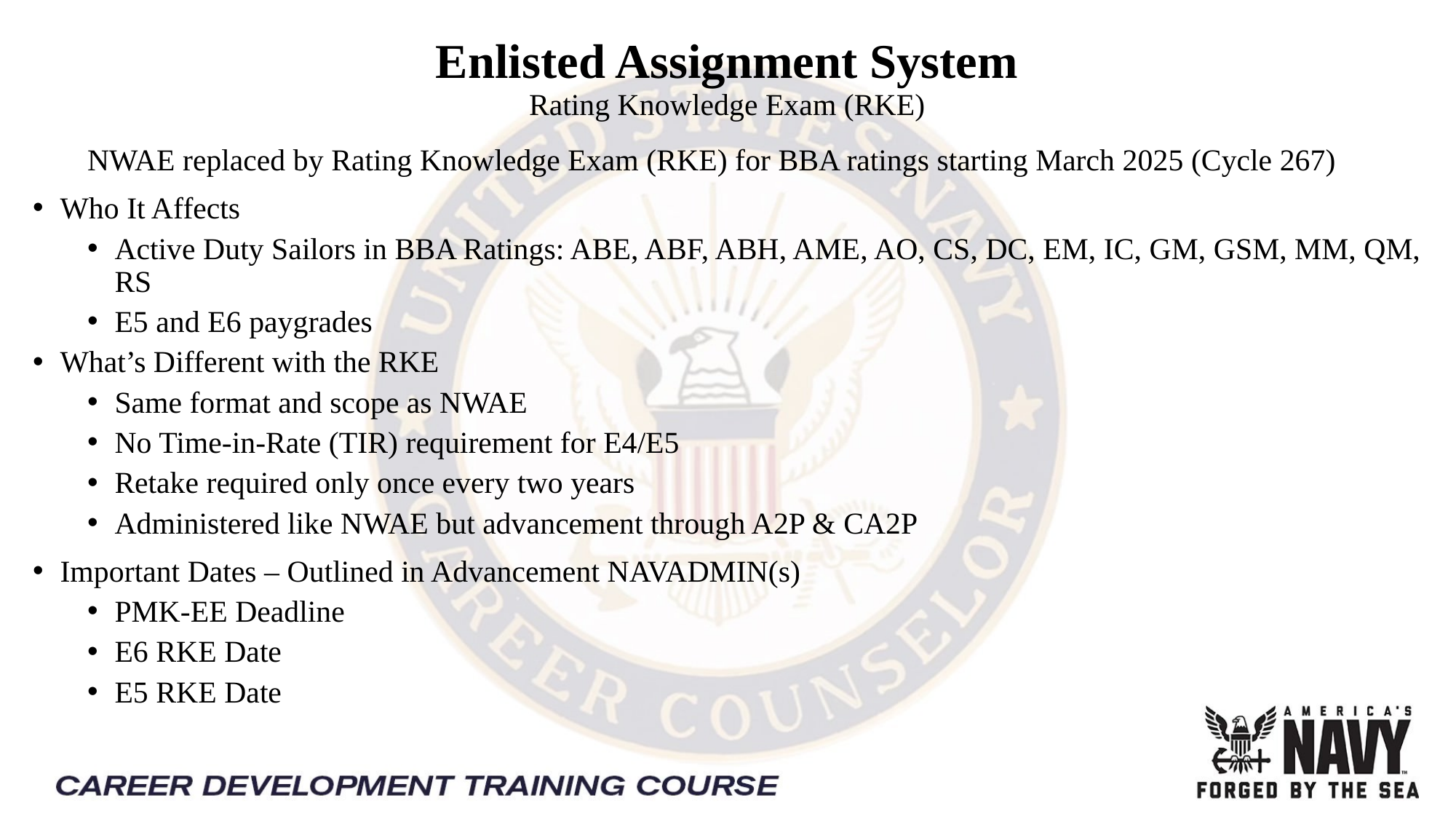

Enlisted Assignment System
Rating Knowledge Exam (RKE)
NWAE replaced by Rating Knowledge Exam (RKE) for BBA ratings starting March 2025 (Cycle 267)
Who It Affects
Active Duty Sailors in BBA Ratings: ABE, ABF, ABH, AME, AO, CS, DC, EM, IC, GM, GSM, MM, QM, RS
E5 and E6 paygrades
What’s Different with the RKE
Same format and scope as NWAE
No Time-in-Rate (TIR) requirement for E4/E5
Retake required only once every two years
Administered like NWAE but advancement through A2P & CA2P
Important Dates – Outlined in Advancement NAVADMIN(s)
PMK-EE Deadline
E6 RKE Date
E5 RKE Date